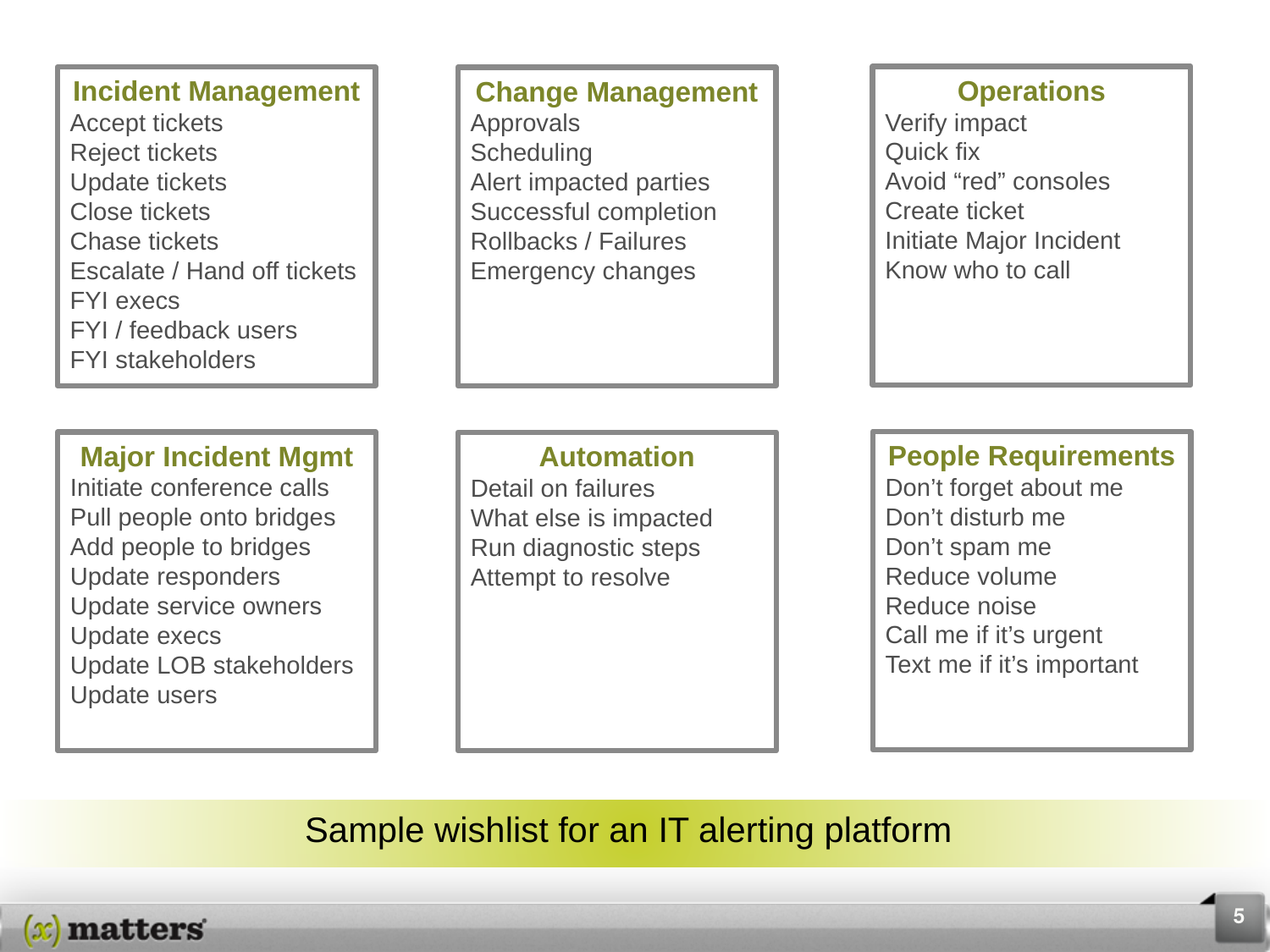

Operations
Verify impact
Quick fix
Avoid “red” consoles
Create ticket
Initiate Major Incident
Know who to call

Incident Management
Accept tickets
Reject tickets
Update tickets
Close tickets
Chase tickets
Escalate / Hand off tickets
FYI execs
FYI / feedback users
FYI stakeholders
Change Management
Approvals
Scheduling
Alert impacted parties
Successful completion
Rollbacks / Failures
Emergency changes

People Requirements
Don’t forget about me
Don’t disturb me
Don’t spam me
Reduce volume
Reduce noise
Call me if it’s urgent
Text me if it’s important

Major Incident Mgmt
Initiate conference calls
Pull people onto bridges
Add people to bridges
Update responders
Update service owners
Update execs
Update LOB stakeholders
Update users
Automation
Detail on failures
What else is impacted
Run diagnostic steps
Attempt to resolve

Sample wishlist for an IT alerting platform